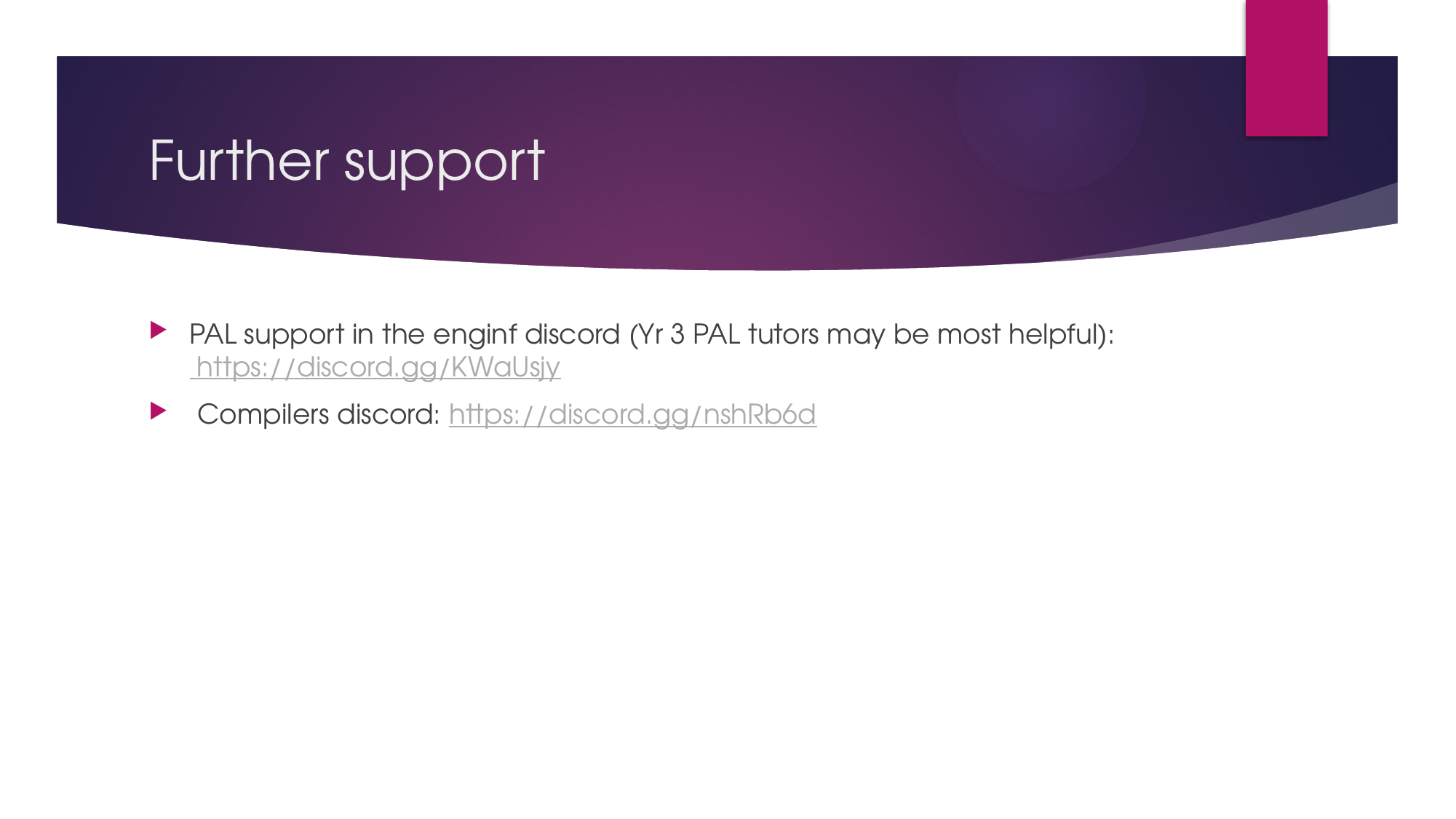

# Further support
PAL support in the enginf discord (Yr 3 PAL tutors may be most helpful): https://discord.gg/KWaUsjy
 Compilers discord: https://discord.gg/nshRb6d